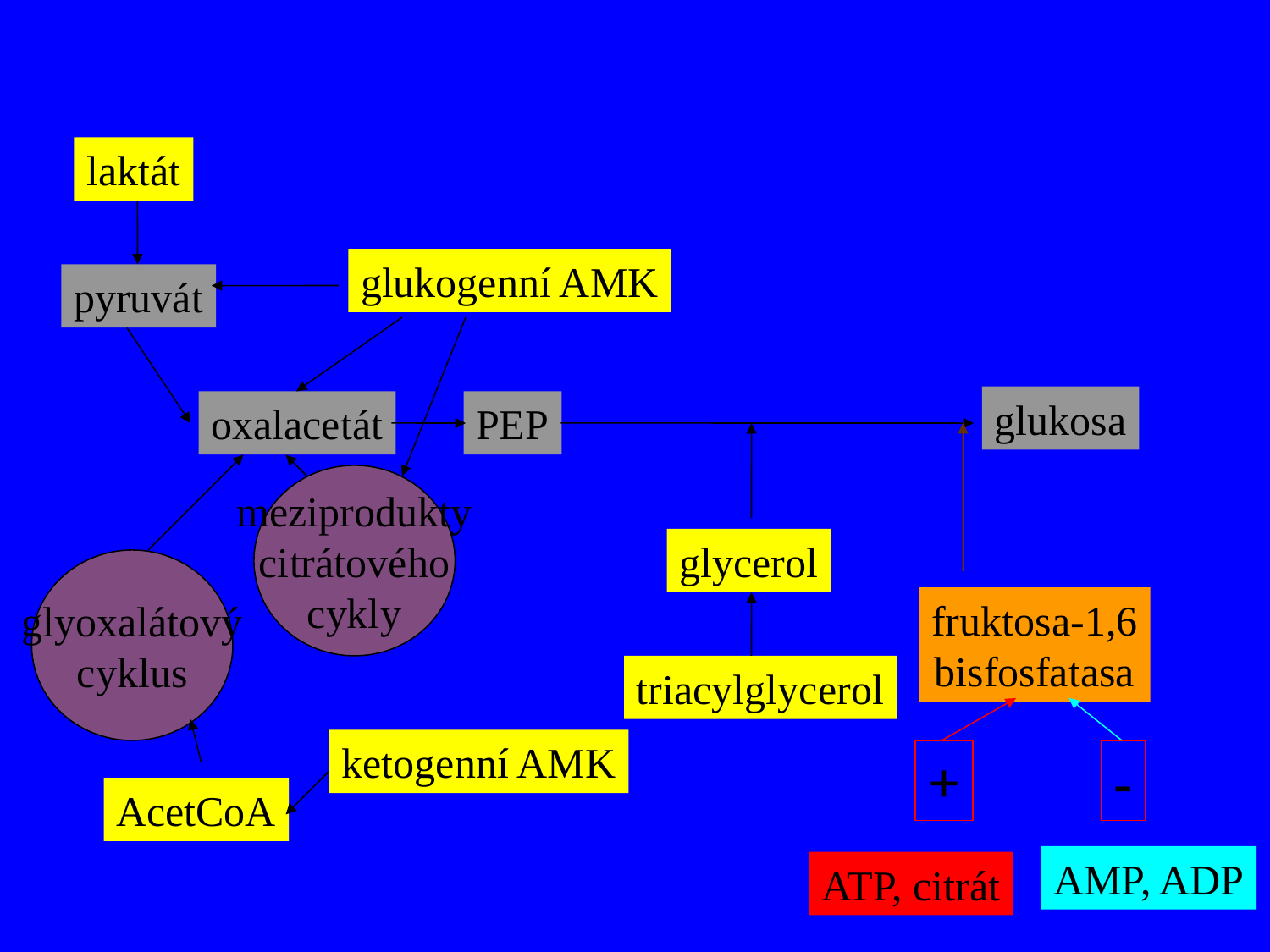

# Glukoneogenese synthesa glukosy
laktát

glukogenní AMK
pyruvát

glukosa
oxalacetát
PEP

meziprodukty
citrátového
cykly
glycerol
glyoxalátový
cyklus
fruktosa-1,6
bisfosfatasa

triacylglycerol

ketogenní AMK
+
-

AcetCoA
AMP, ADP
ATP, citrát